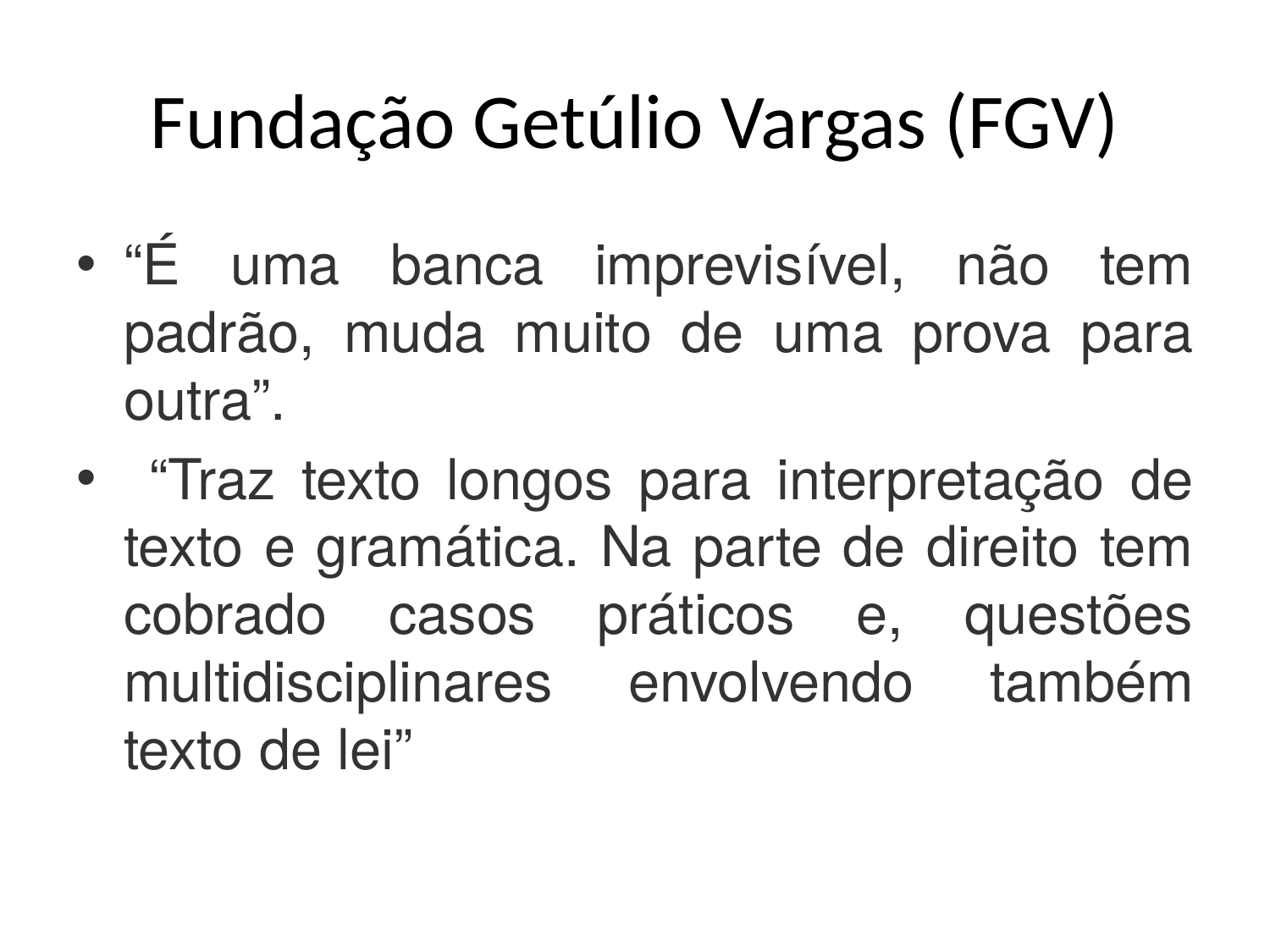

# Fundação Getúlio Vargas (FGV)
“É uma banca imprevisível, não tem padrão, muda muito de uma prova para outra”.
 “Traz texto longos para interpretação de texto e gramática. Na parte de direito tem cobrado casos práticos e, questões multidisciplinares envolvendo também texto de lei”